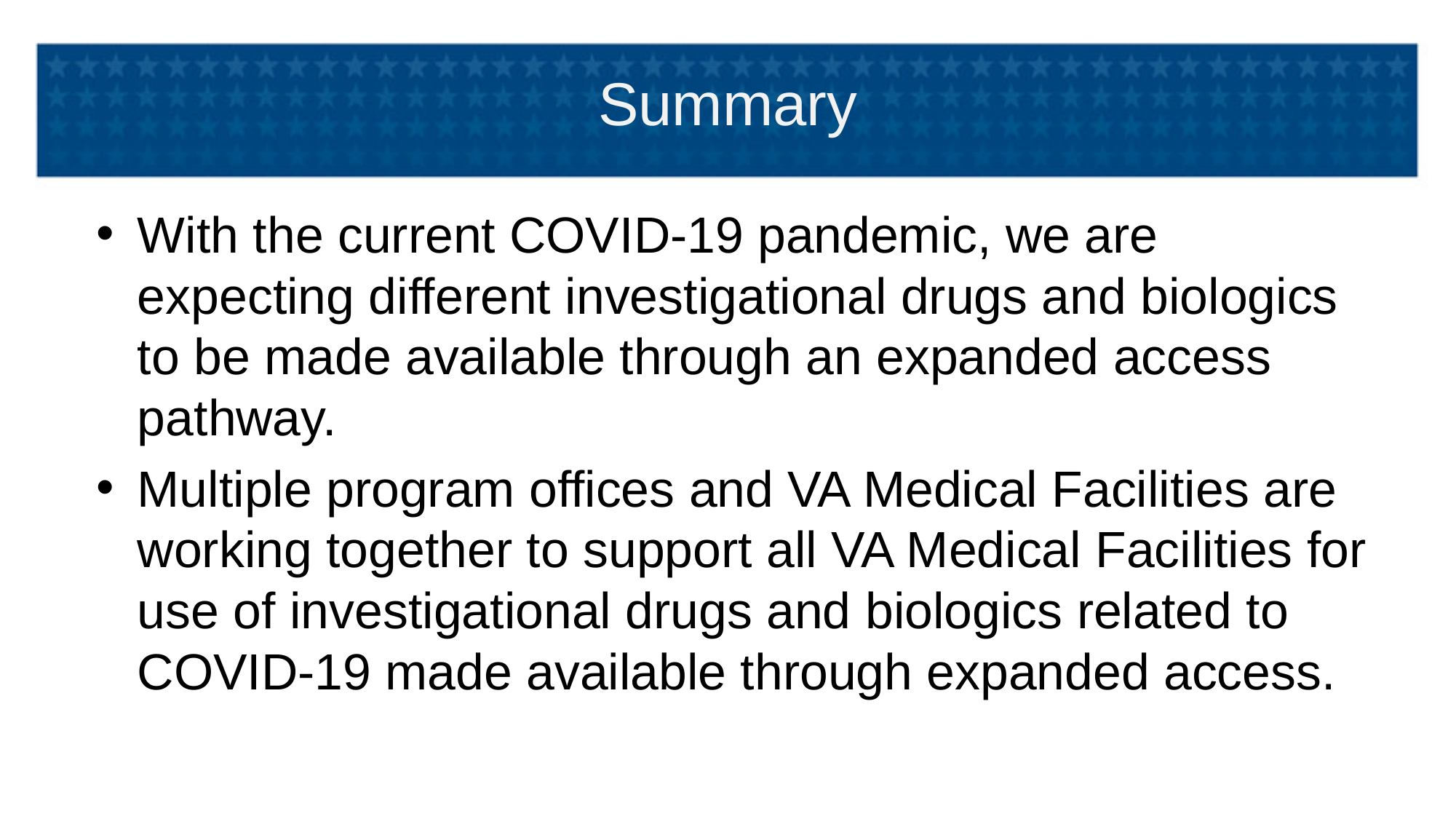

# Summary
With the current COVID-19 pandemic, we are expecting different investigational drugs and biologics to be made available through an expanded access pathway.
Multiple program offices and VA Medical Facilities are working together to support all VA Medical Facilities for use of investigational drugs and biologics related to COVID-19 made available through expanded access.